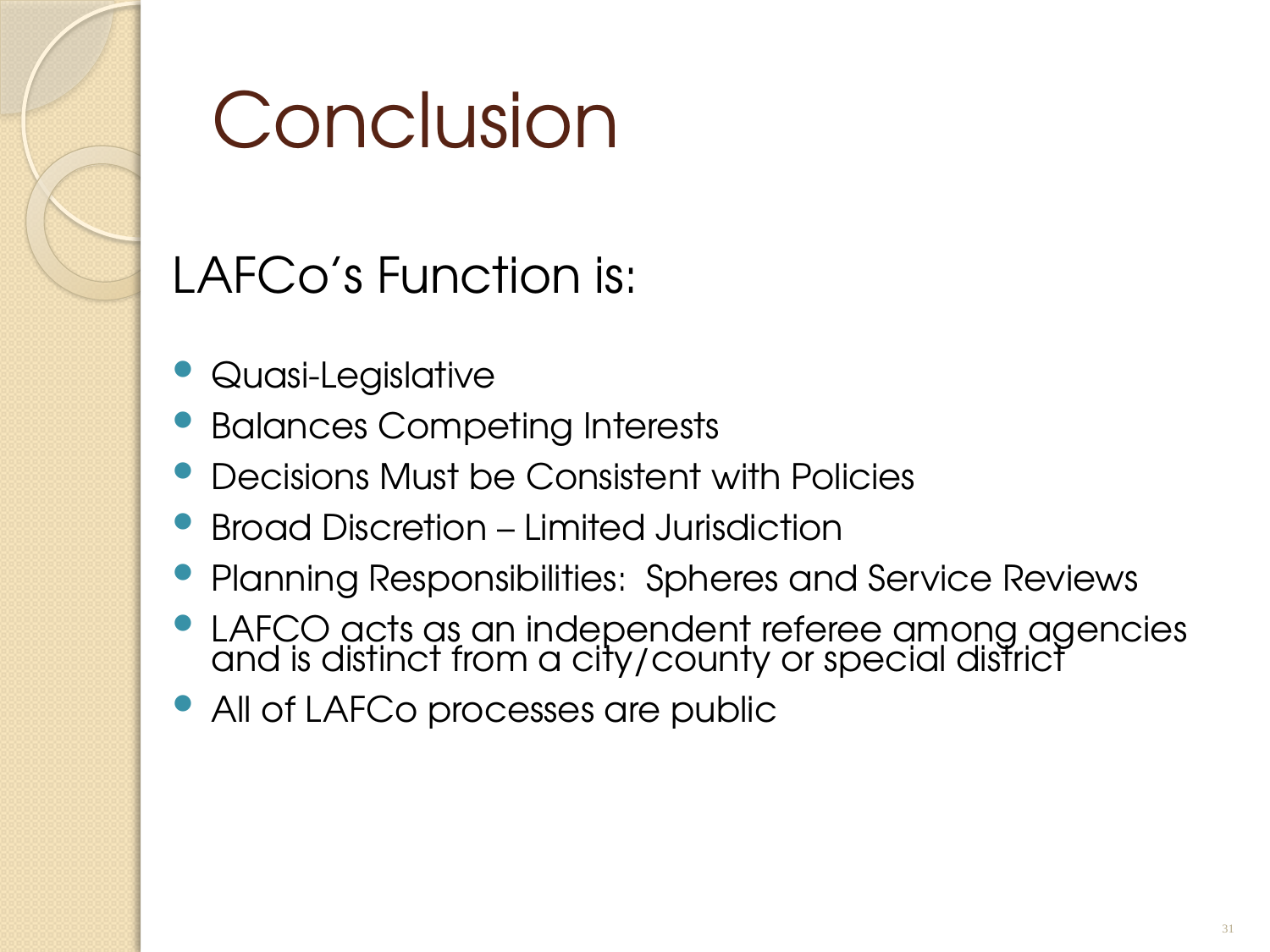

# Conclusion
LAFCo’s Function is:

Quasi-Legislative
Balances Competing Interests
Decisions Must be Consistent with Policies
Broad Discretion – Limited Jurisdiction
Planning Responsibilities:  Spheres and Service Reviews
LAFCO acts as an independent referee among agencies and is distinct from a city/county or special district
All of LAFCo processes are public
31